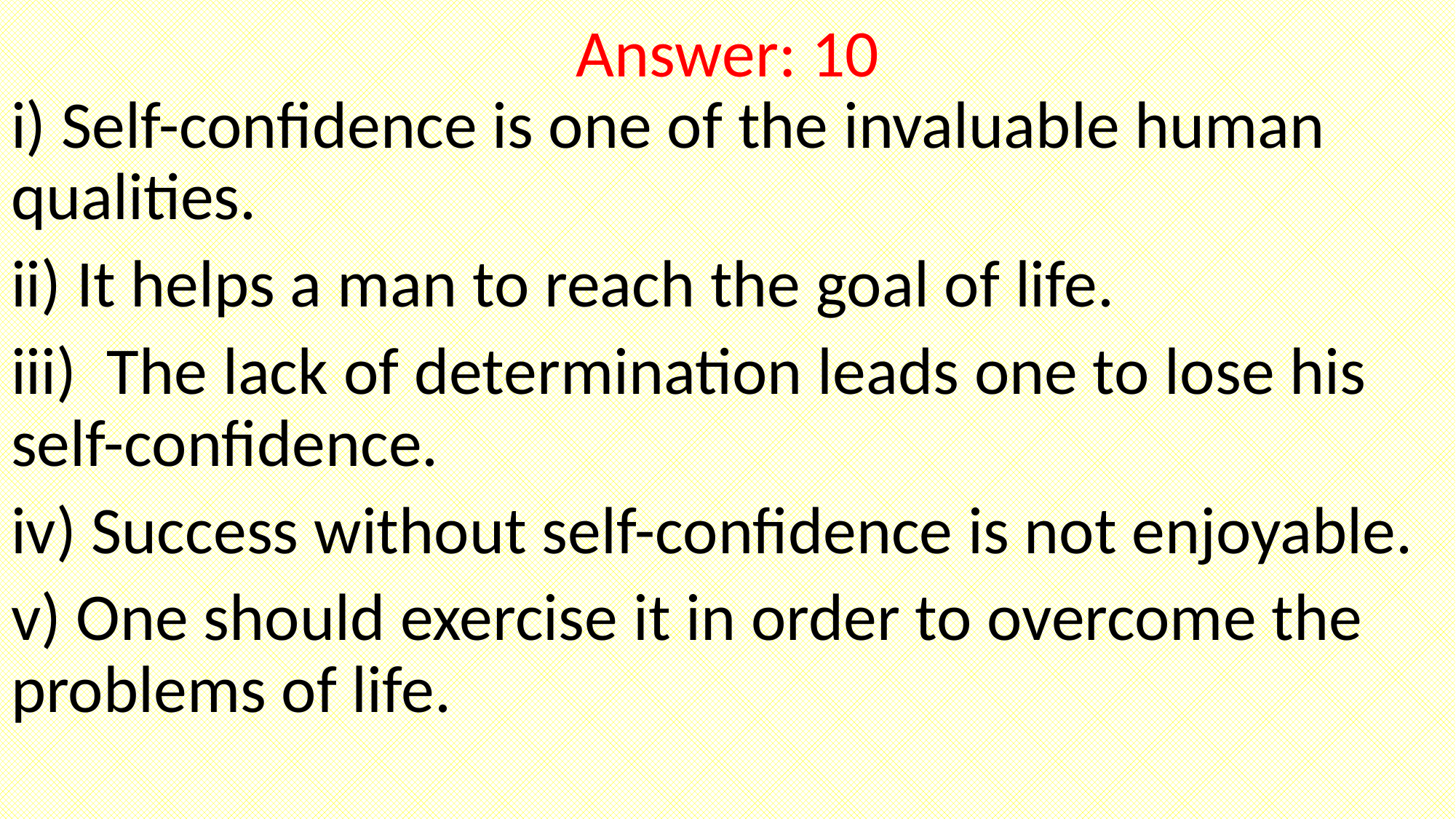

# Answer: 10
i) Self-confidence is one of the invaluable human qualities.
ii) It helps a man to reach the goal of life.
iii)  The lack of determination leads one to lose his self-confidence.
iv) Success without self-confidence is not enjoyable.
v) One should exercise it in order to overcome the problems of life.